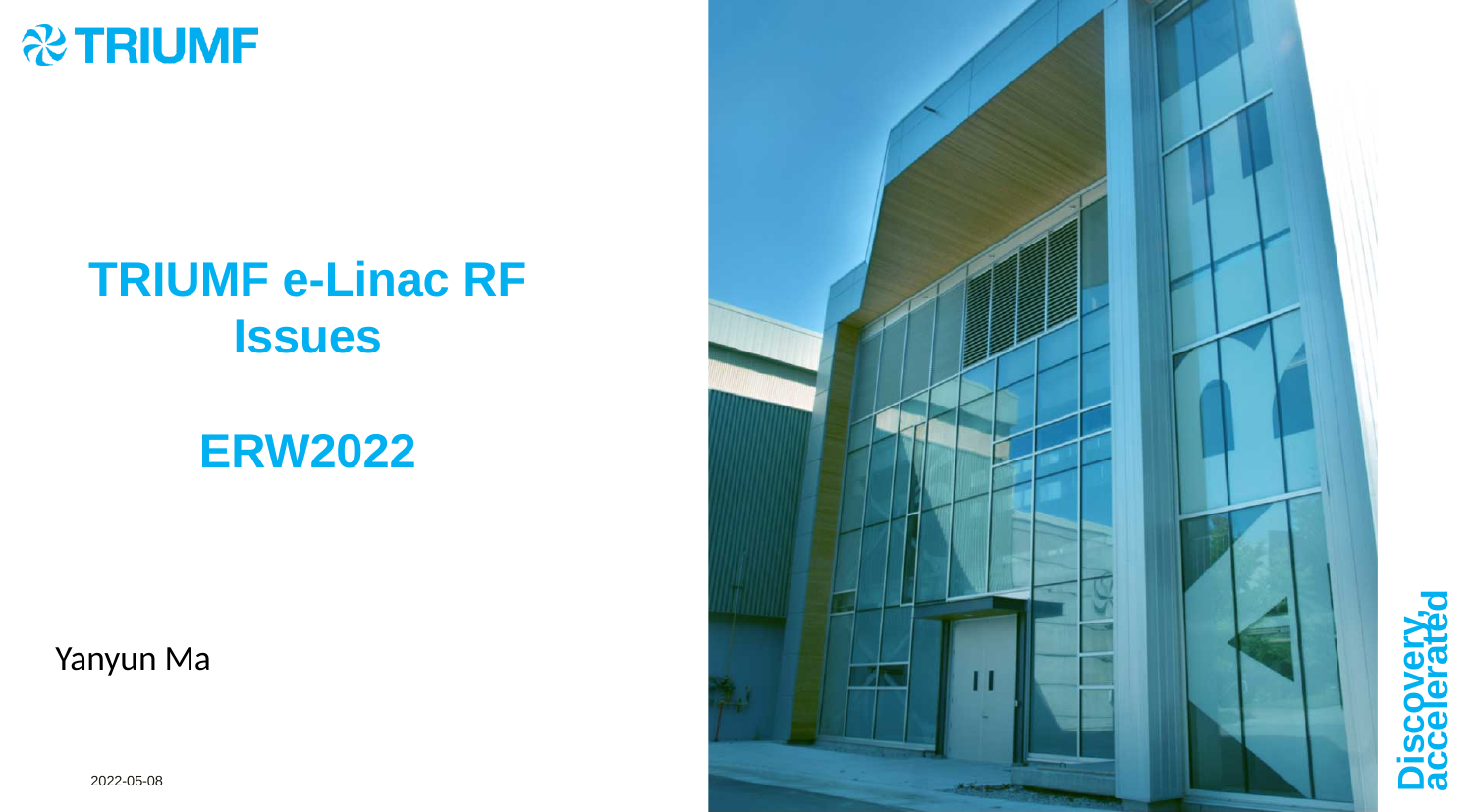

# TRIUMF e-Linac RF Issues ERW2022
Yanyun Ma